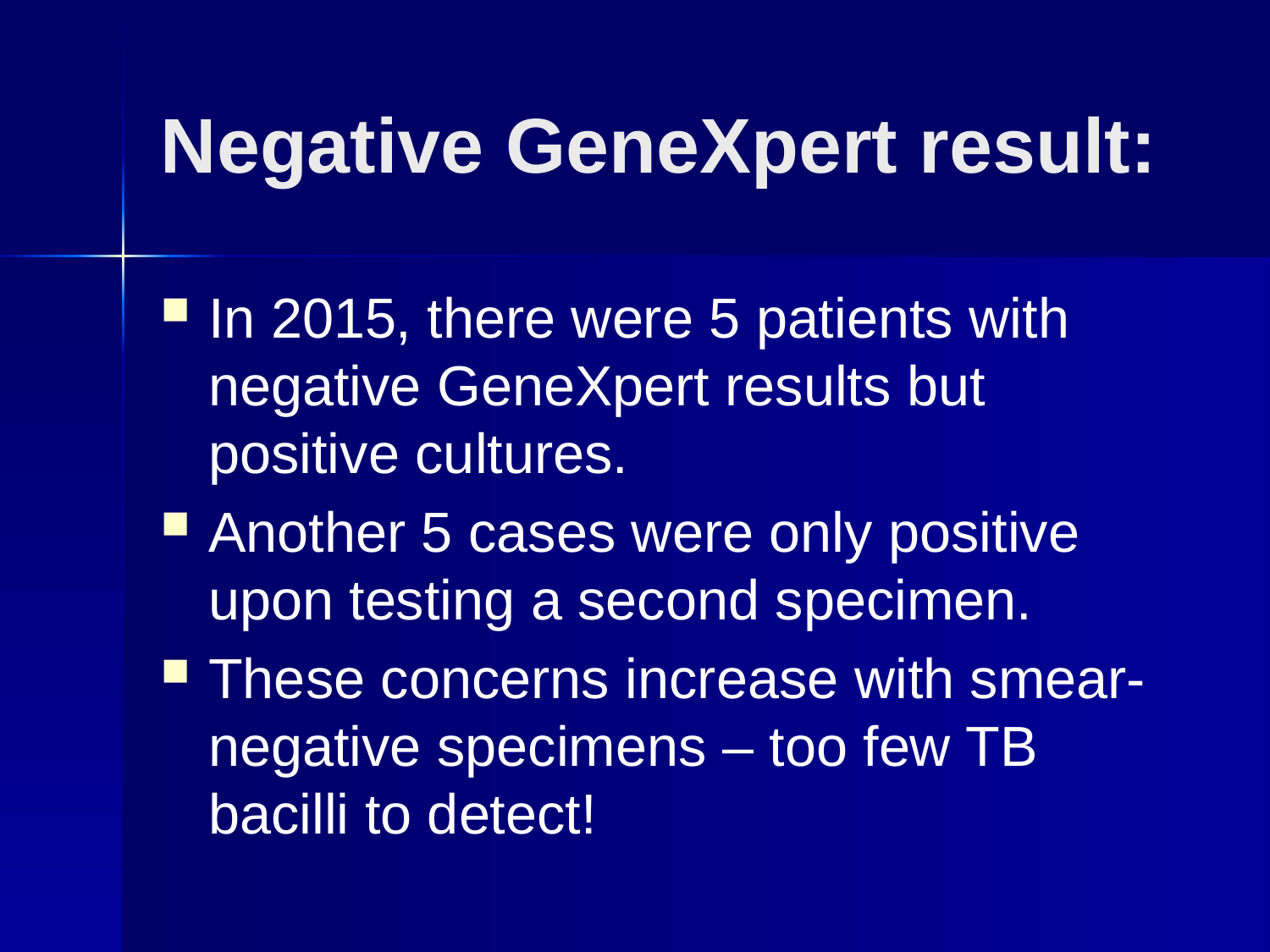

# Negative GeneXpert result:
In 2015, there were 5 patients with negative GeneXpert results but positive cultures.
Another 5 cases were only positive upon testing a second specimen.
These concerns increase with smear-negative specimens – too few TB bacilli to detect!